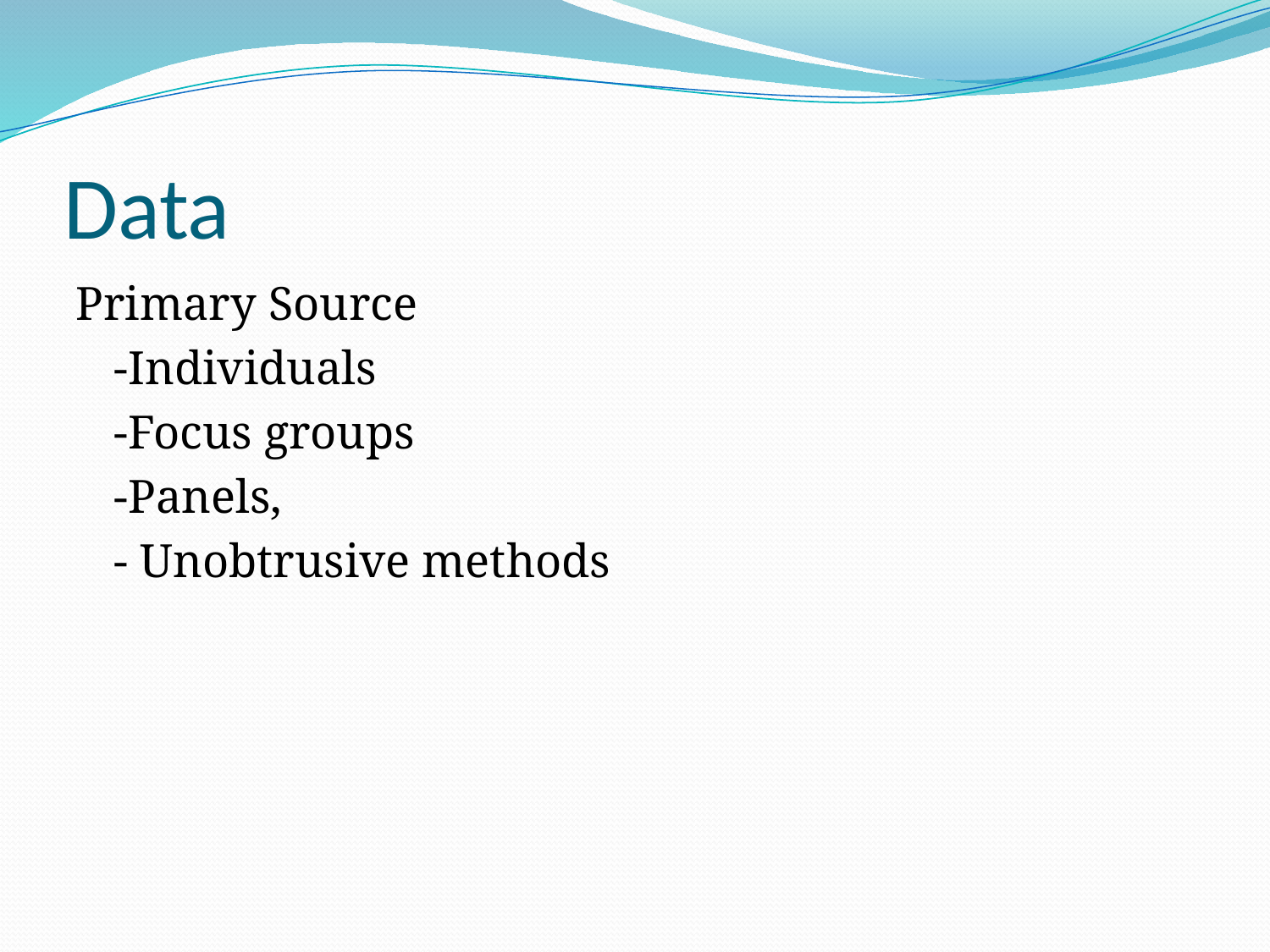

# Data
Primary Source
	-Individuals
	-Focus groups
	-Panels,
	- Unobtrusive methods